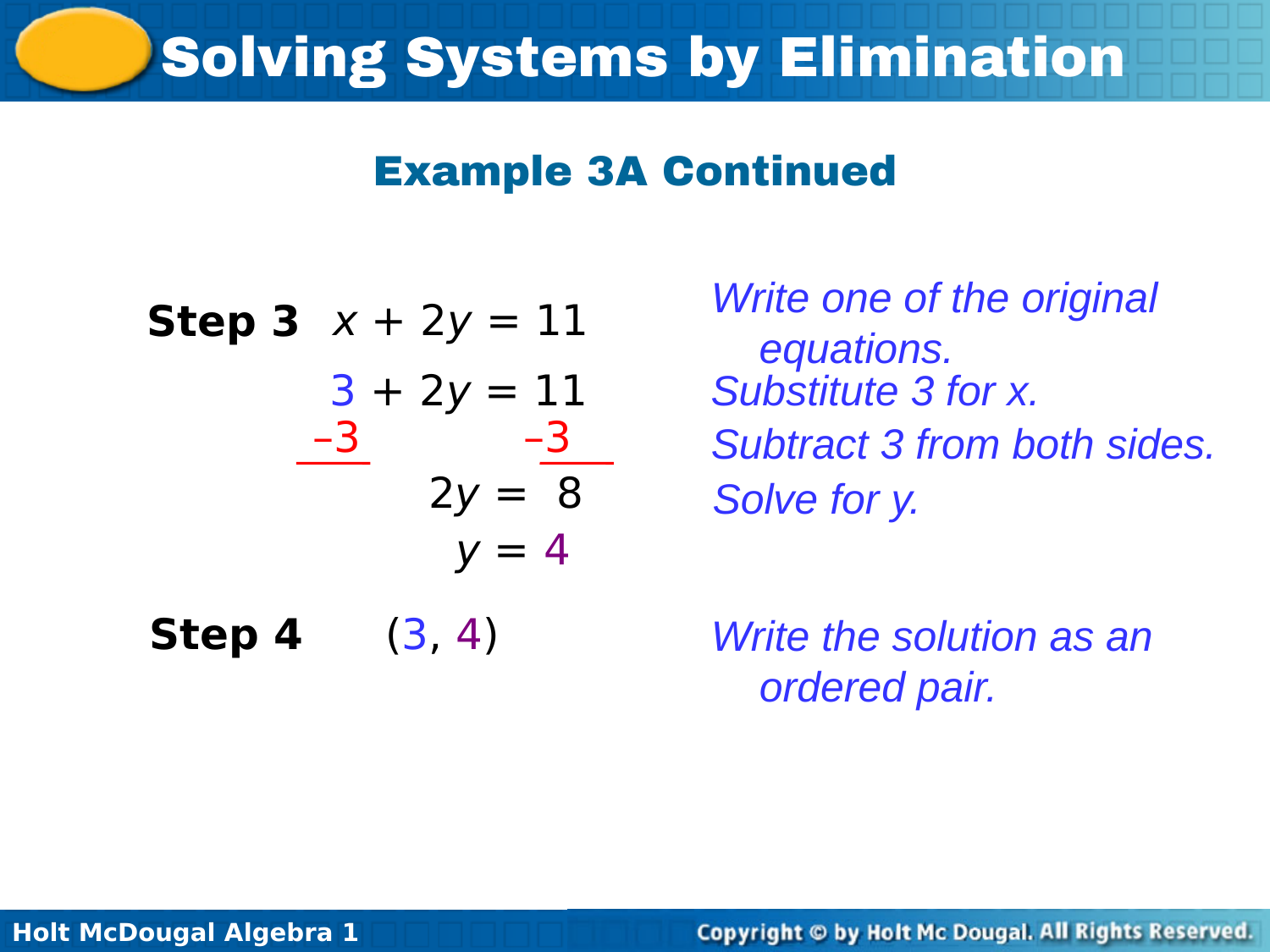

Example 3A Continued
Write one of the original equations.
x + 2y = 11
Step 3
3 + 2y = 11
Substitute 3 for x.
–3            –3
 2y =  8

Subtract 3 from both sides.
Solve for y.
y = 4
Step 4
(3, 4)
Write the solution as an ordered pair.